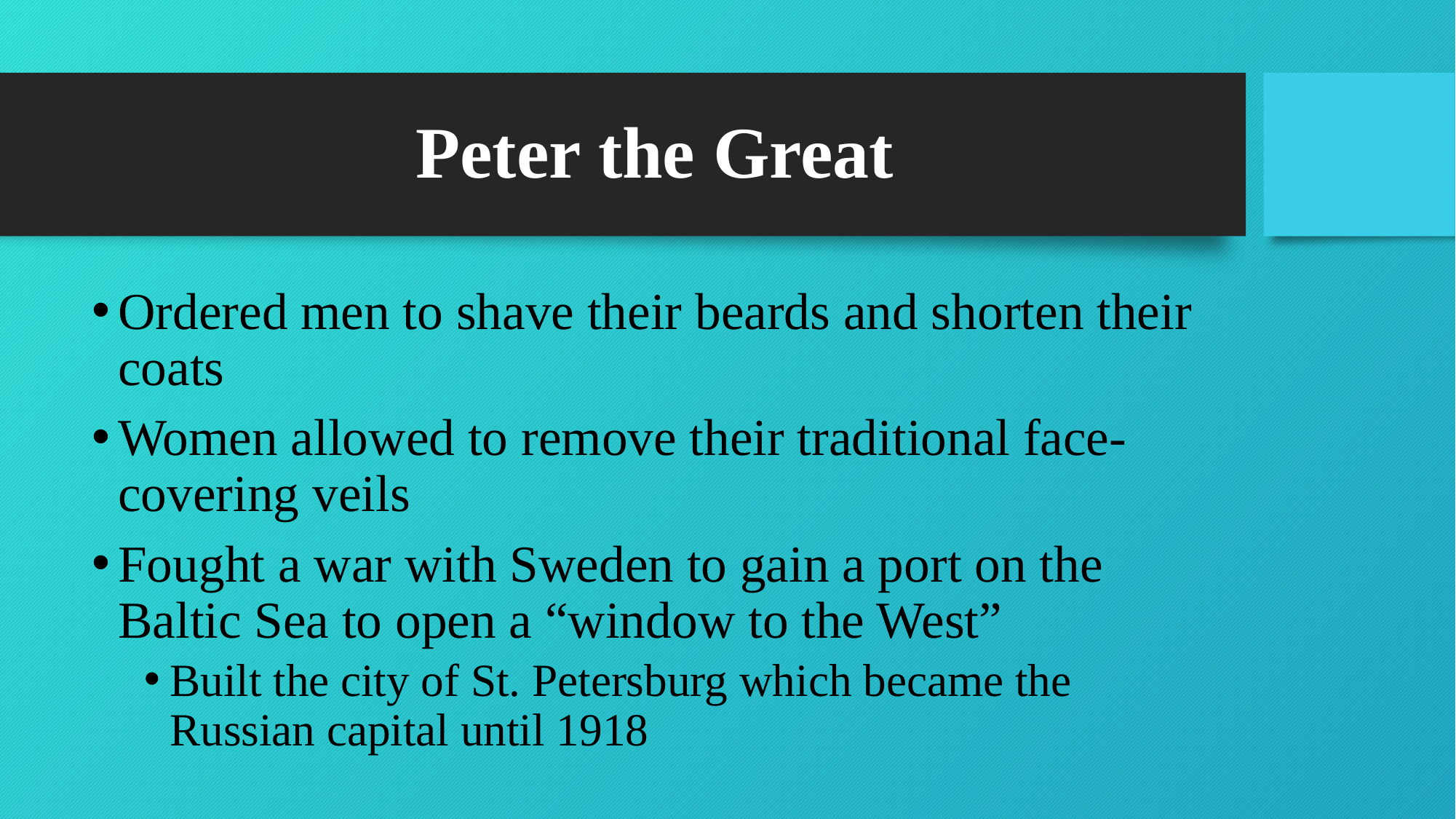

# Peter the Great
Ordered men to shave their beards and shorten their coats
Women allowed to remove their traditional face-covering veils
Fought a war with Sweden to gain a port on the Baltic Sea to open a “window to the West”
Built the city of St. Petersburg which became the Russian capital until 1918